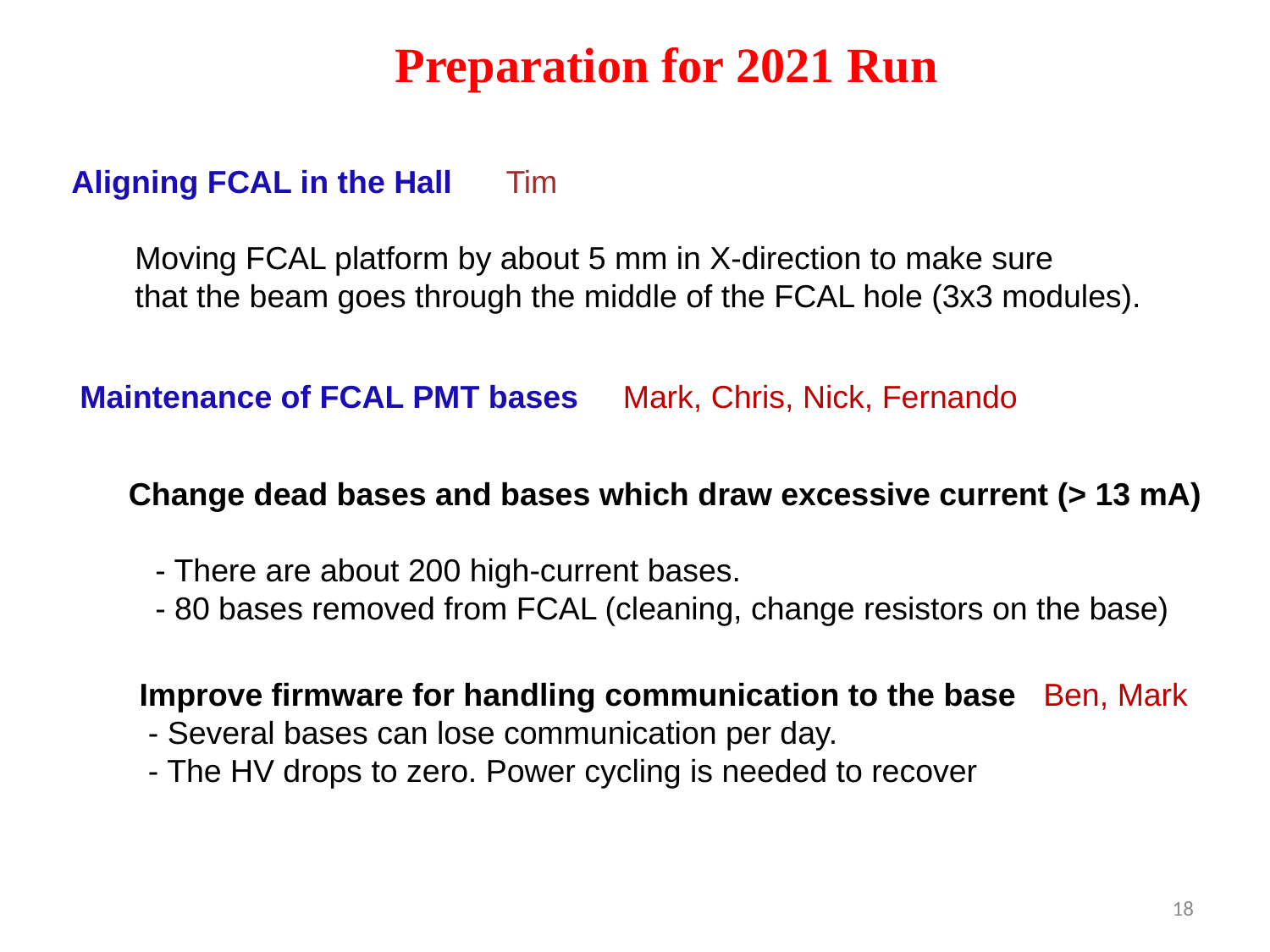

Preparation for 2021 Run

Aligning FCAL in the Hall      Tim

Moving FCAL platform by about 5 mm in X-direction to make sure
that the beam goes through the middle of the FCAL hole (3x3 modules).

Maintenance of FCAL PMT bases     Mark, Chris, Nick, Fernando
Change dead bases and bases which draw excessive current (> 13 mA)

   - There are about 200 high-current bases.
   - 80 bases removed from FCAL (cleaning, change resistors on the base)

Improve firmware for handling communication to the base   Ben, Mark
 - Several bases can lose communication per day.
 - The HV drops to zero. Power cycling is needed to recover
18